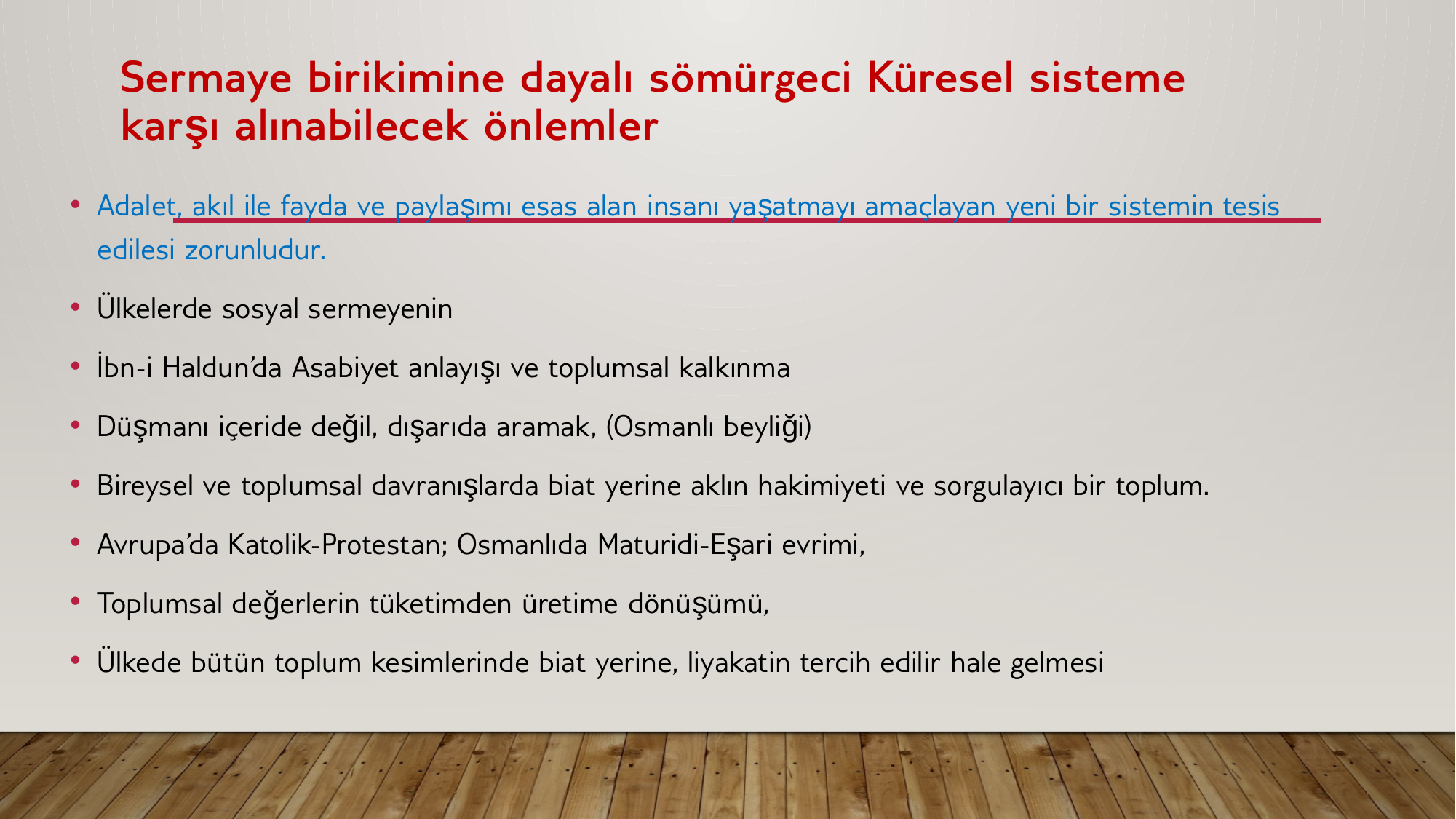

# Sermaye birikimine dayalı sömürgeci Küresel sisteme karşı alınabilecek önlemler
Adalet, akıl ile fayda ve paylaşımı esas alan insanı yaşatmayı amaçlayan yeni bir sistemin tesis edilesi zorunludur.
Ülkelerde sosyal sermeyenin
İbn-i Haldun’da Asabiyet anlayışı ve toplumsal kalkınma
Düşmanı içeride değil, dışarıda aramak, (Osmanlı beyliği)
Bireysel ve toplumsal davranışlarda biat yerine aklın hakimiyeti ve sorgulayıcı bir toplum.
Avrupa’da Katolik-Protestan; Osmanlıda Maturidi-Eşari evrimi,
Toplumsal değerlerin tüketimden üretime dönüşümü,
Ülkede bütün toplum kesimlerinde biat yerine, liyakatin tercih edilir hale gelmesi